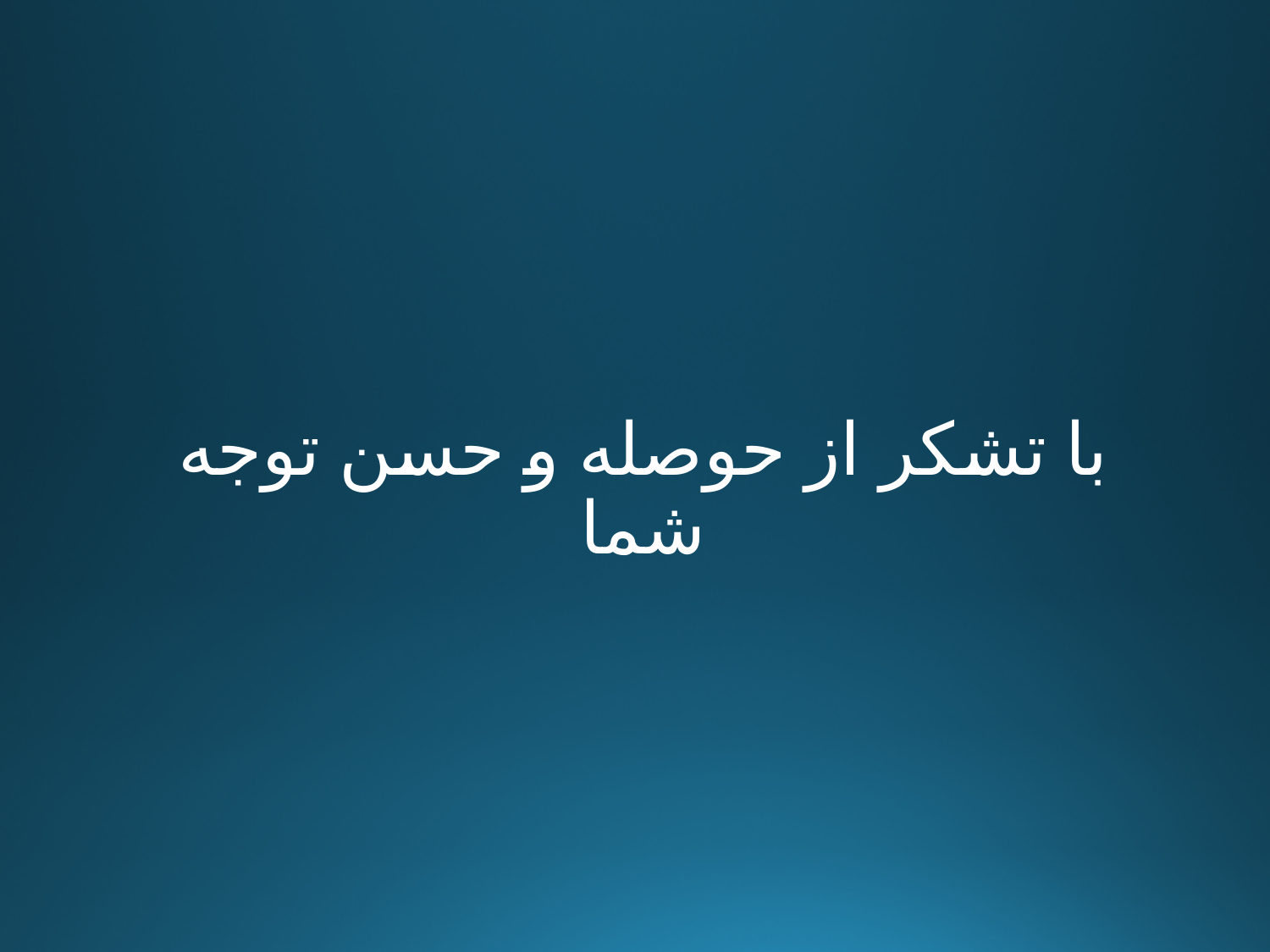

# با تشکر از حوصله و حسن توجه شما